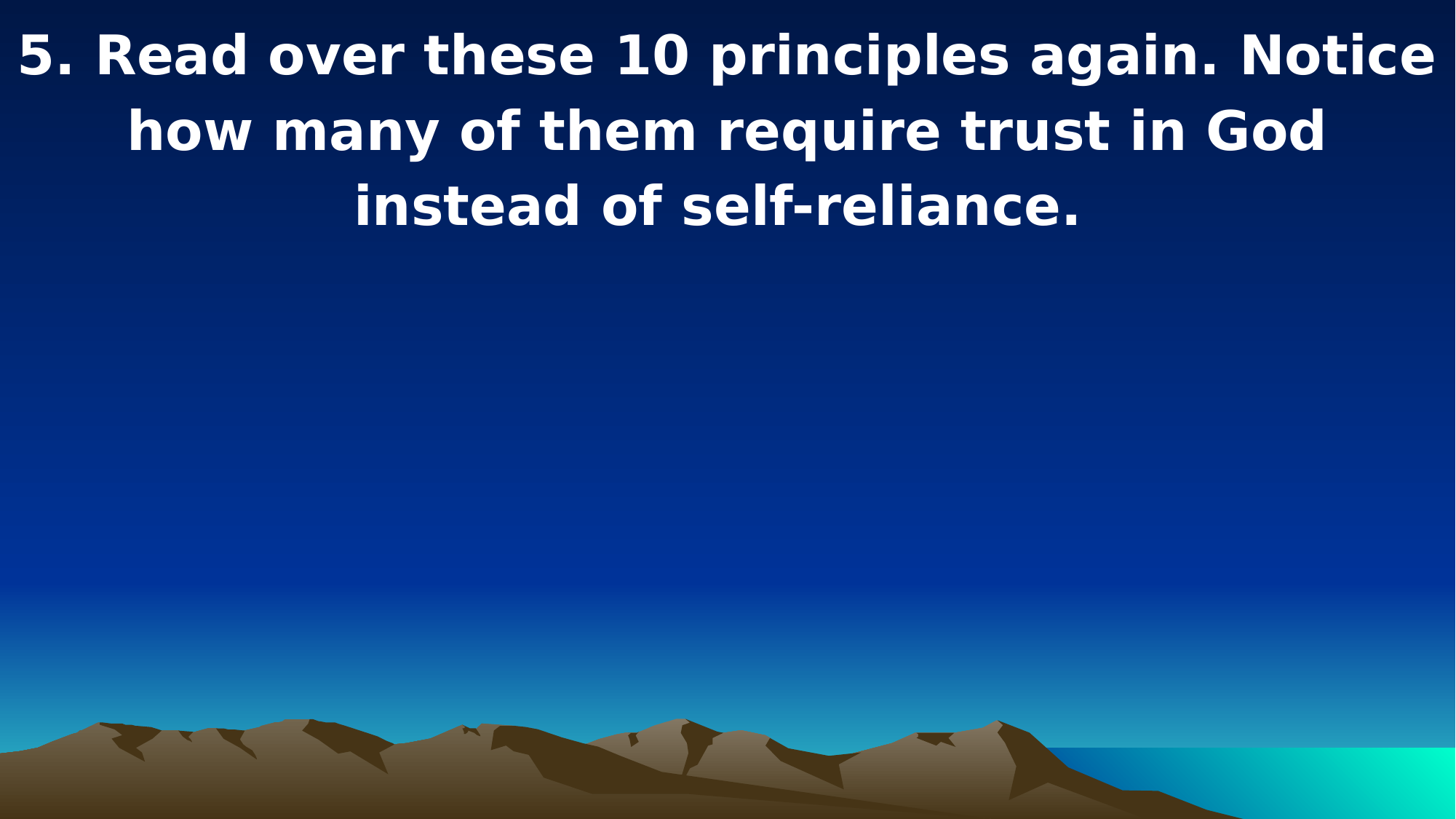

5. Read over these 10 principles again. Notice how many of them require trust in God instead of self-reliance.